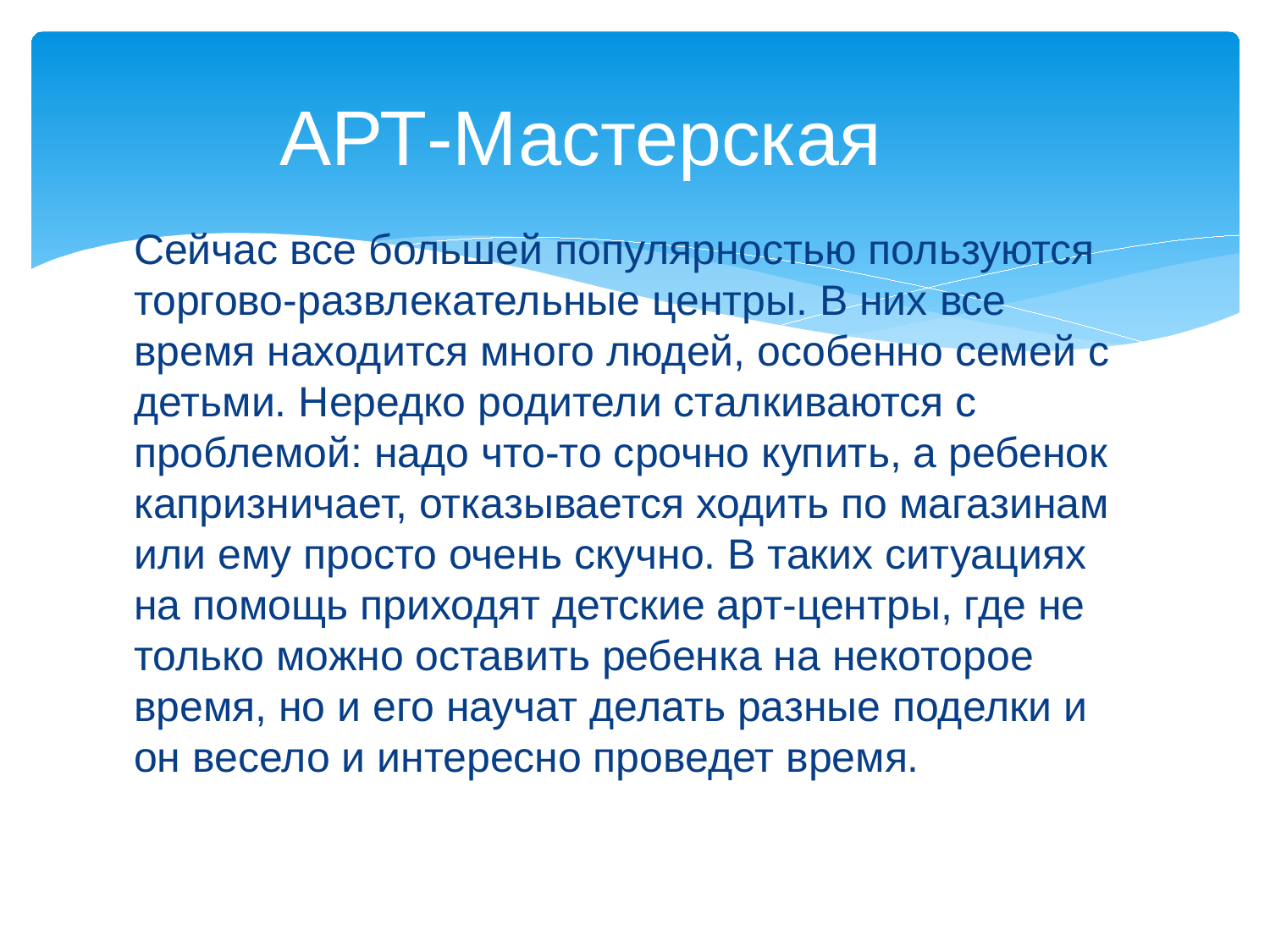

# АРТ-Мастерская
Сейчас все большей популярностью пользуются торгово-развлекательные центры. В них все время находится много людей, особенно семей с детьми. Нередко родители сталкиваются с проблемой: надо что-то срочно купить, а ребенок капризничает, отказывается ходить по магазинам или ему просто очень скучно. В таких ситуациях на помощь приходят детские арт-центры, где не только можно оставить ребенка на некоторое время, но и его научат делать разные поделки и он весело и интересно проведет время.